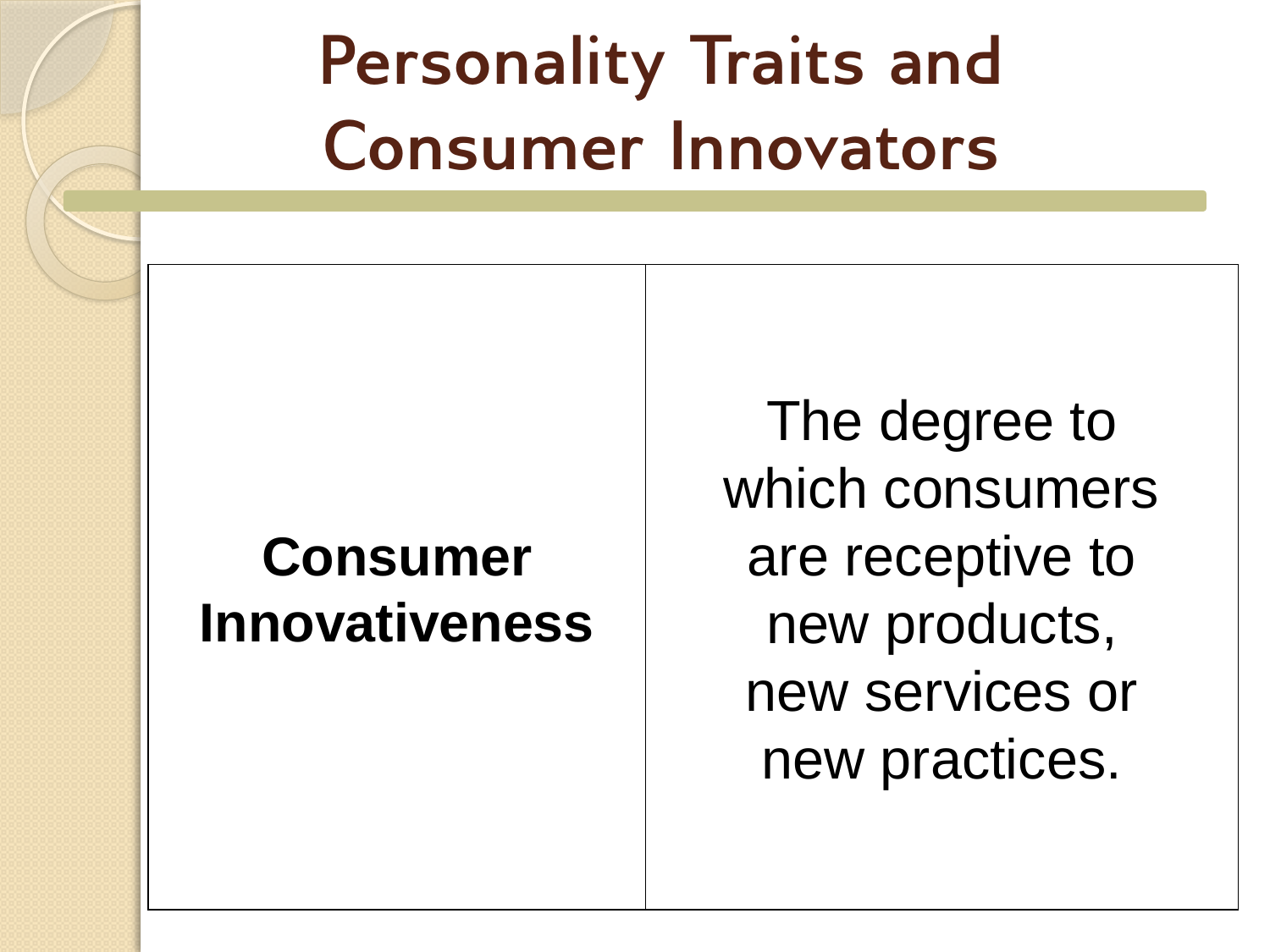

# Personality Traits and Consumer Innovators
Consumer Innovativeness
The degree to which consumers are receptive to new products, new services or new practices.